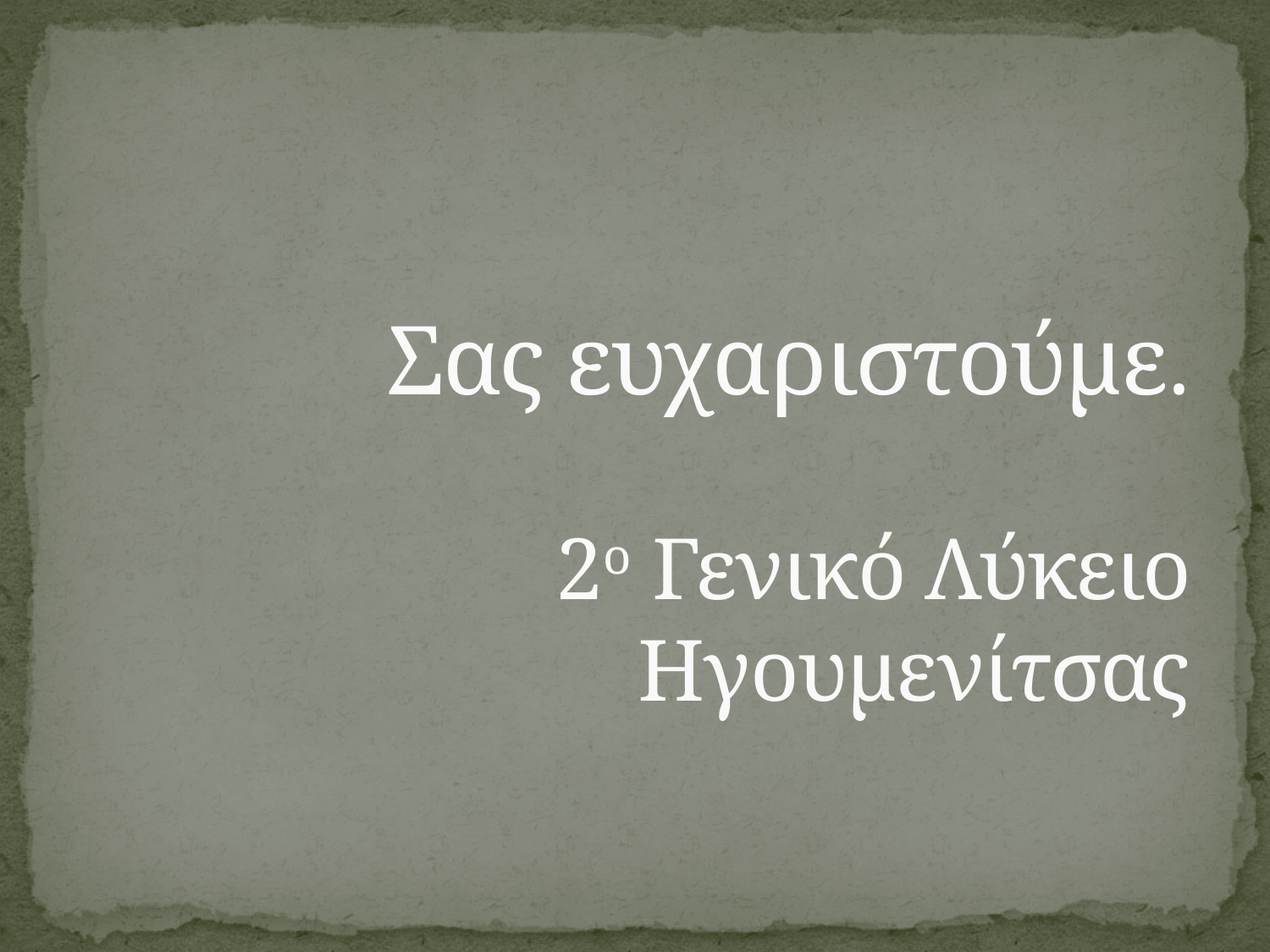

# Σας ευχαριστούμε. 2ο Γενικό Λύκειο Ηγουμενίτσας